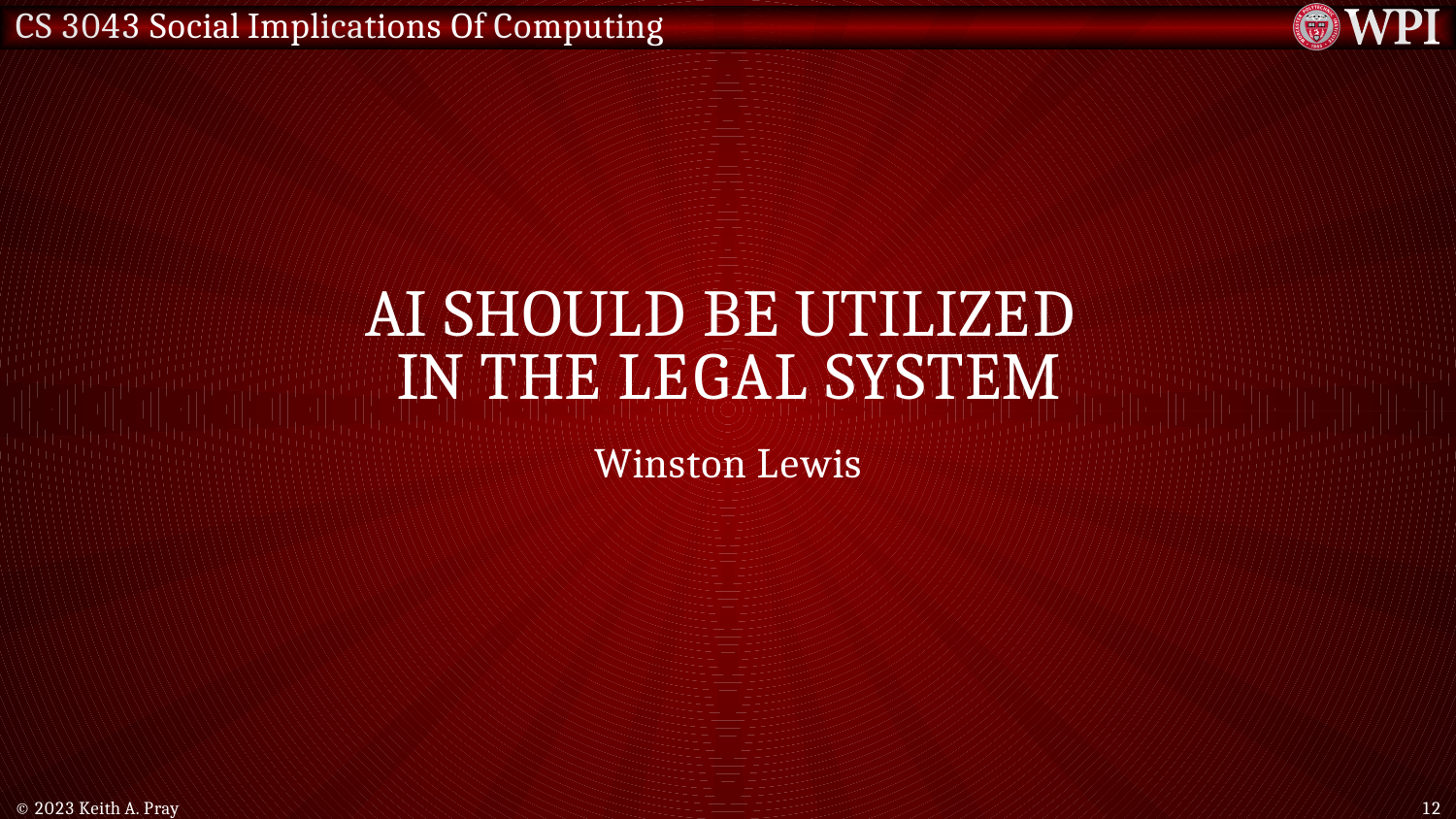

# AI Should Be Utilized In the legal system
Winston Lewis
© 2023 Keith A. Pray
12